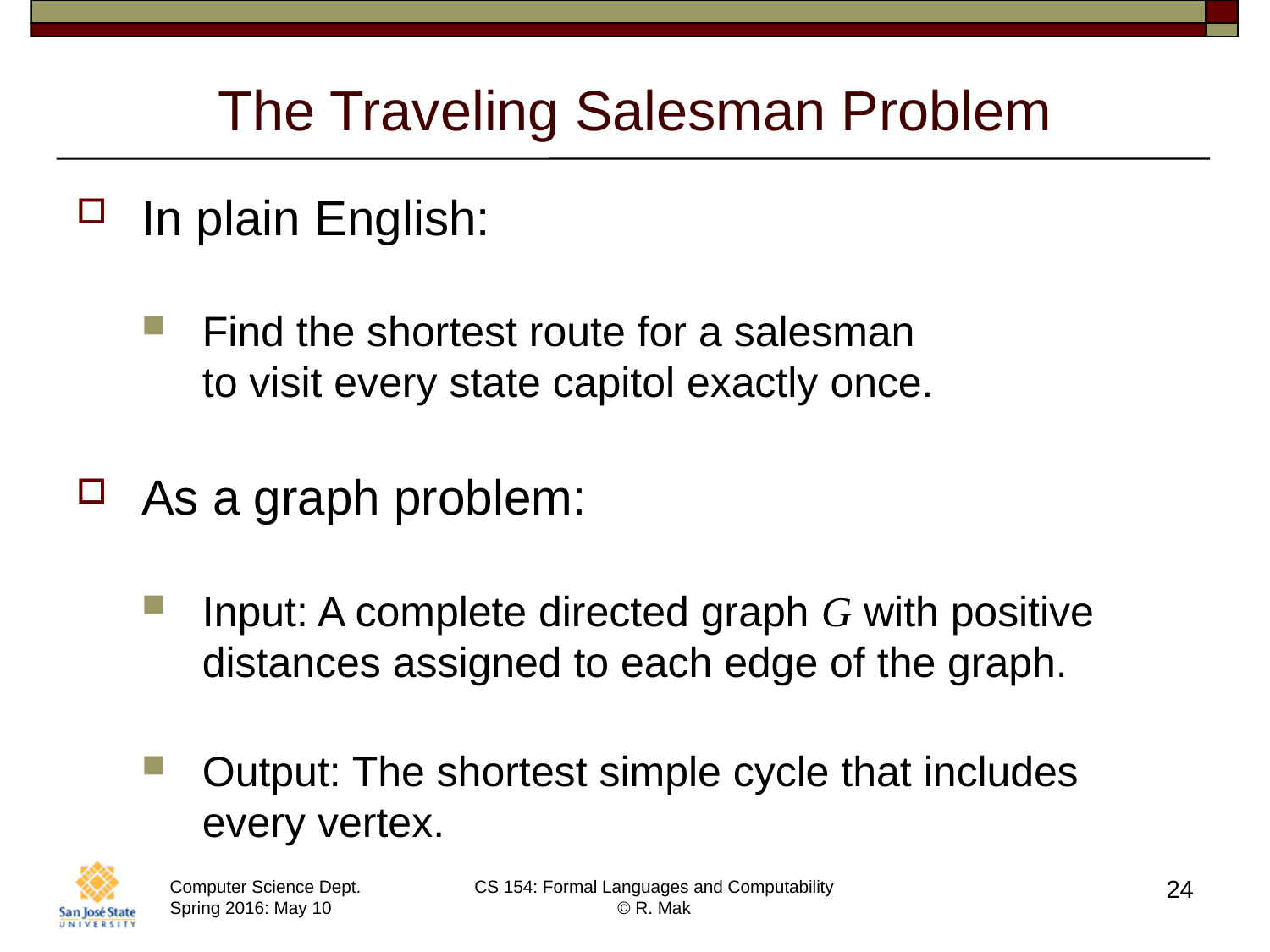

# The Traveling Salesman Problem
In plain English:

Find the shortest route for a salesman
to visit every state capitol exactly once.

As a graph problem:

Input: A complete directed graph G with positive distances assigned to each edge of the graph.

Output: The shortest simple cycle that includes every vertex.

24